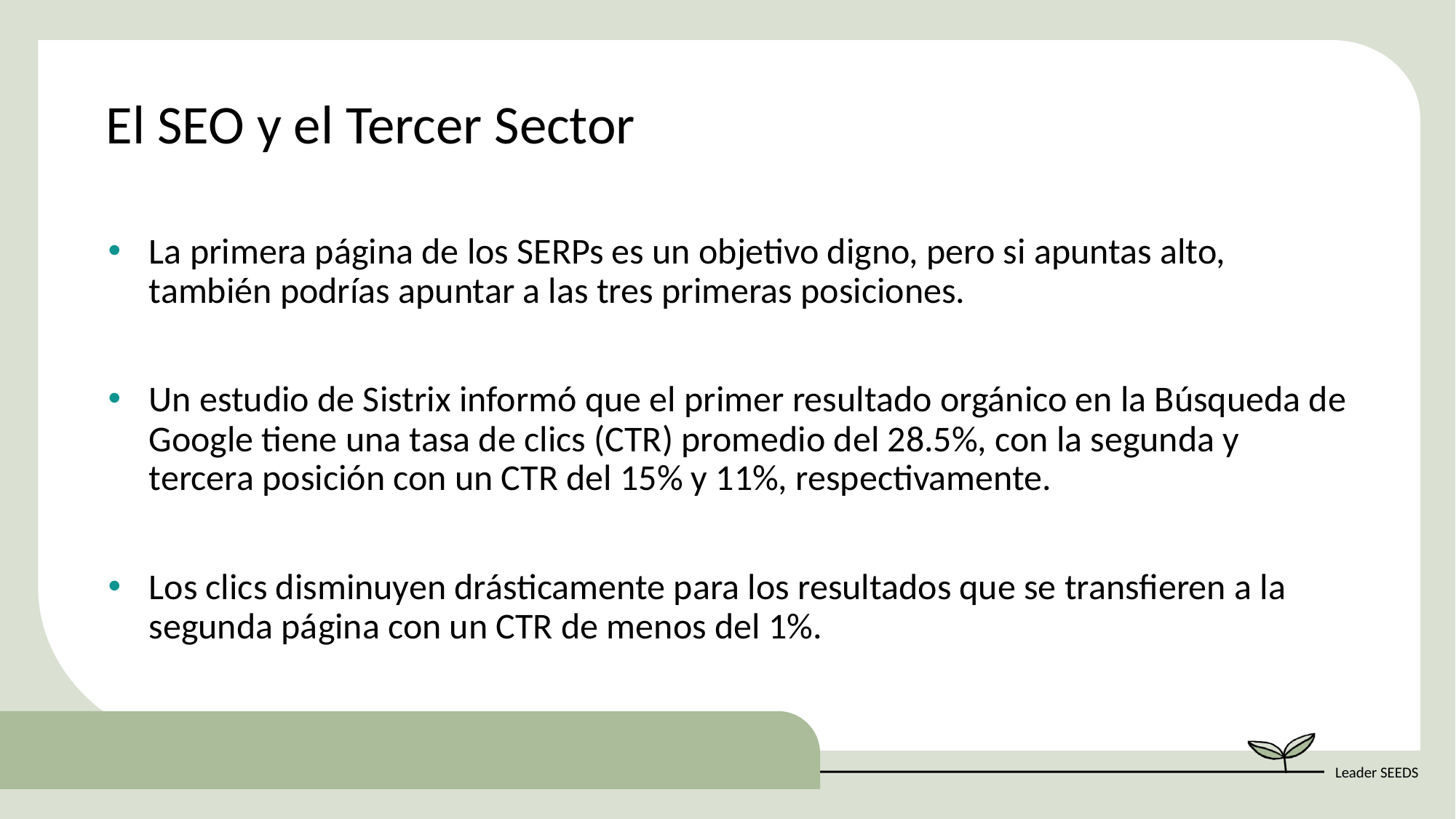

El SEO y el Tercer Sector
La primera página de los SERPs es un objetivo digno, pero si apuntas alto, también podrías apuntar a las tres primeras posiciones.

Un estudio de Sistrix informó que el primer resultado orgánico en la Búsqueda de Google tiene una tasa de clics (CTR) promedio del 28.5%, con la segunda y tercera posición con un CTR del 15% y 11%, respectivamente.

Los clics disminuyen drásticamente para los resultados que se transfieren a la segunda página con un CTR de menos del 1%.